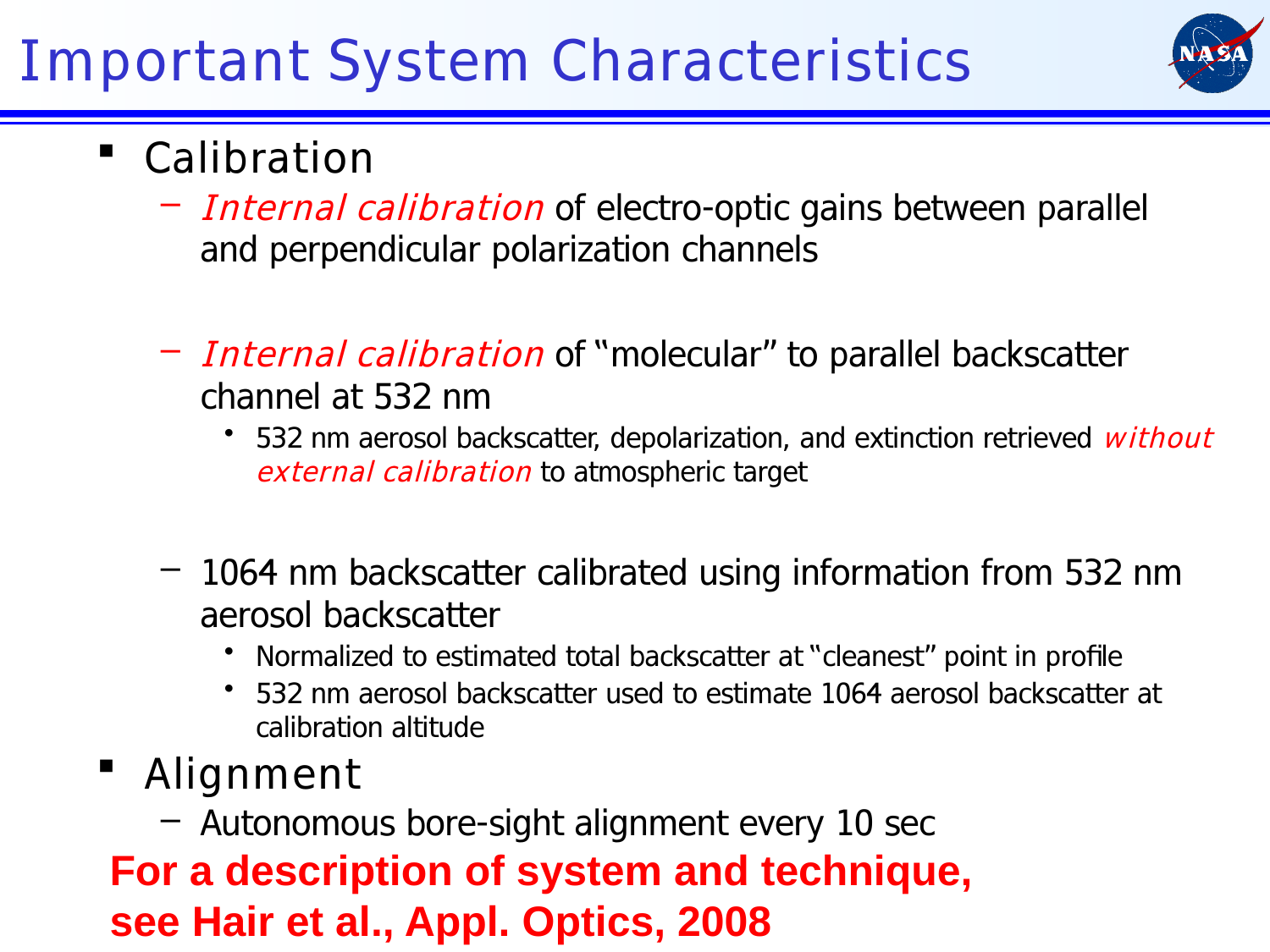

# Important System Characteristics
Calibration
Internal calibration of electro-optic gains between parallel and perpendicular polarization channels

Internal calibration of “molecular” to parallel backscatter channel at 532 nm
532 nm aerosol backscatter, depolarization, and extinction retrieved without external calibration to atmospheric target

1064 nm backscatter calibrated using information from 532 nm aerosol backscatter
Normalized to estimated total backscatter at “cleanest” point in profile
532 nm aerosol backscatter used to estimate 1064 aerosol backscatter at calibration altitude
Alignment
Autonomous bore-sight alignment every 10 sec

For a description of system and technique,
see Hair et al., Appl. Optics, 2008